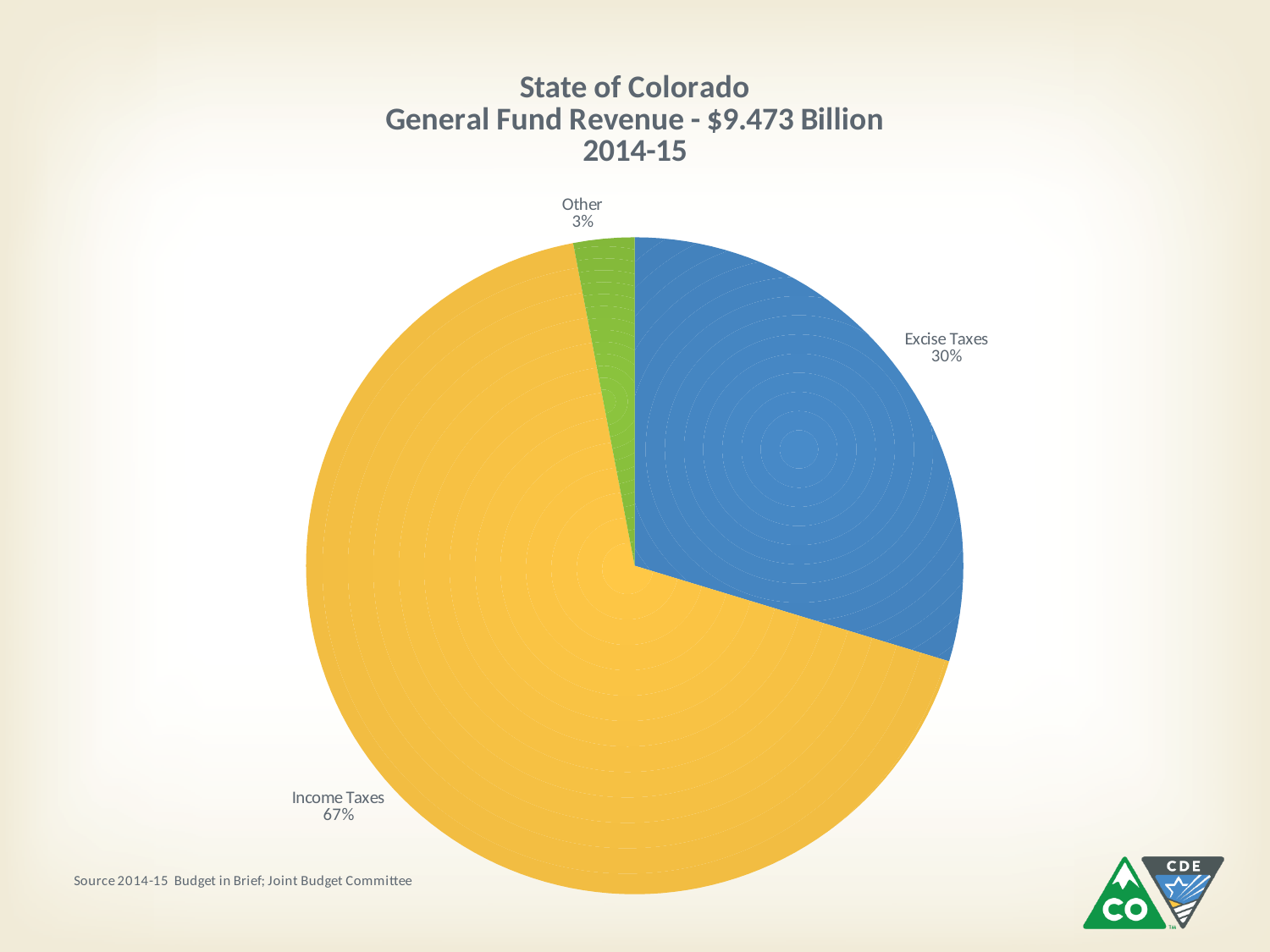

### Chart: State of Colorado
General Fund Revenue - $8.45 Billion
2013-14

| Category |
|---|

### Chart: State of Colorado
General Fund Revenue - $9.473 Billion
2014-15

| Category |  |
|---|---|
| Excise Taxes | 0.2970000000000001 |
| Income Taxes | 0.6730000000000002 |
| Other | 0.030000000000000002 |